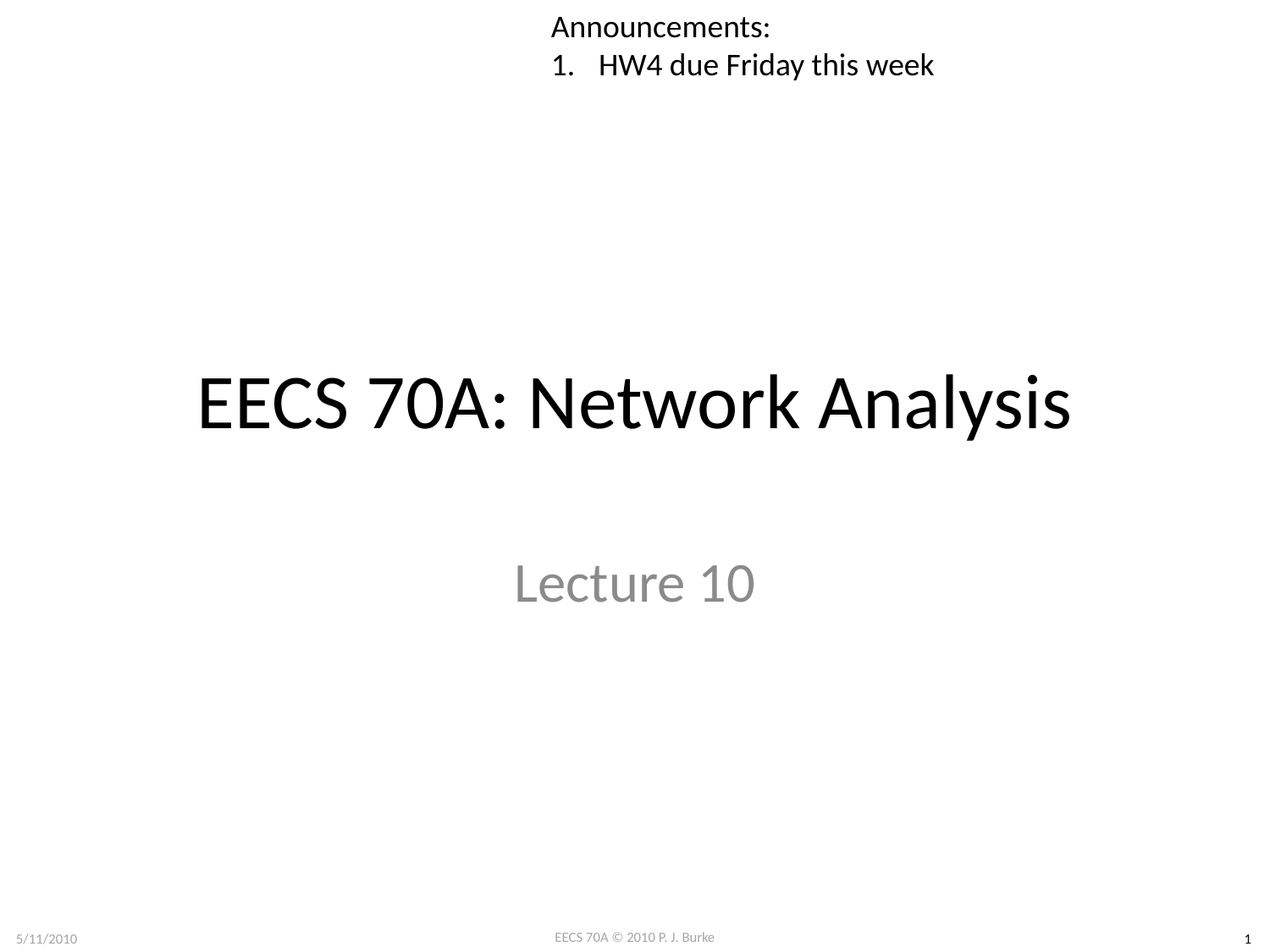

Announcements:
HW4 due Friday this week
# EECS 70A: Network Analysis
Lecture 10